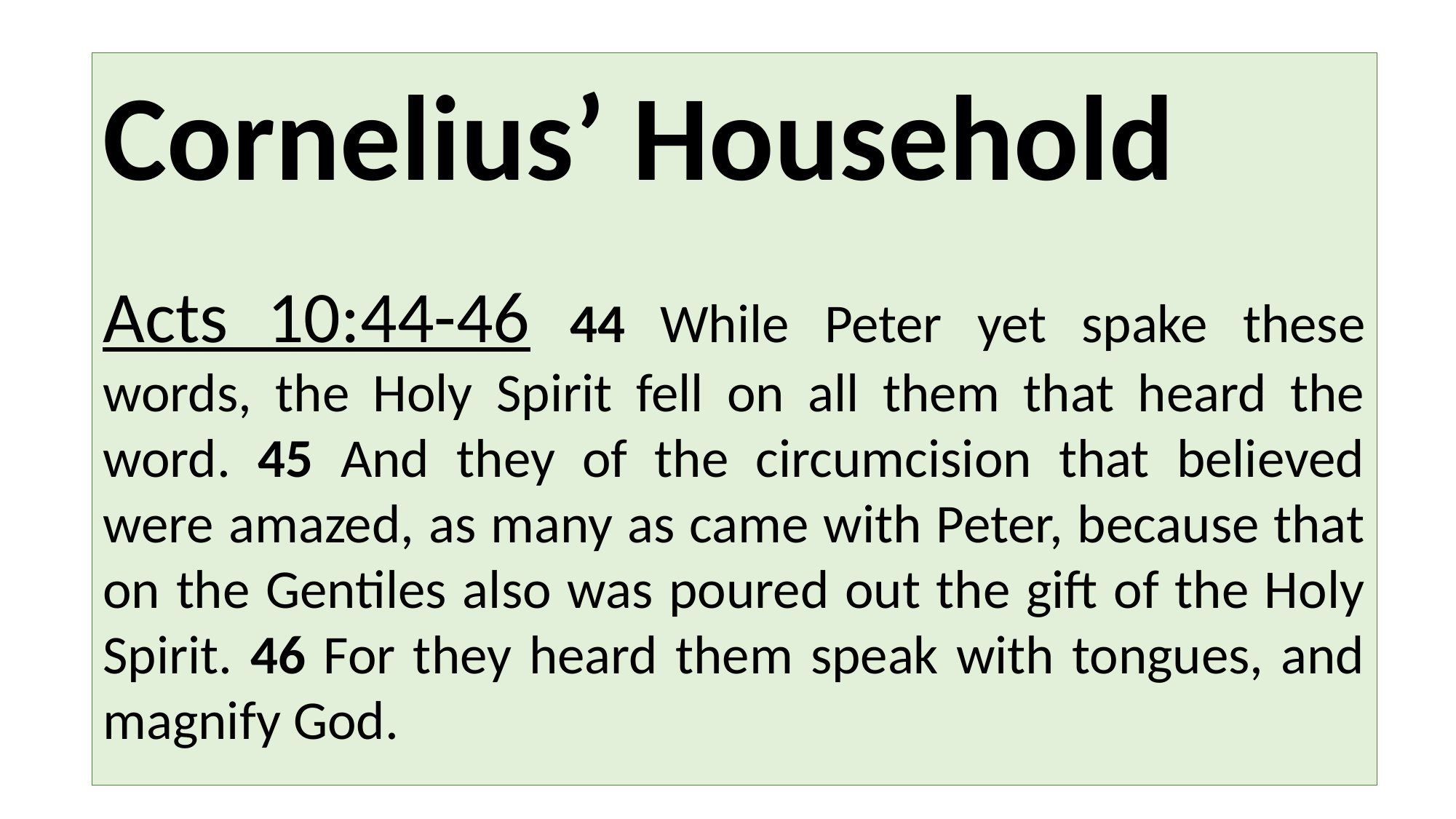

Cornelius’ Household

Acts 10:44-46 44 While Peter yet spake these words, the Holy Spirit fell on all them that heard the word. 45 And they of the circumcision that believed were amazed, as many as came with Peter, because that on the Gentiles also was poured out the gift of the Holy Spirit. 46 For they heard them speak with tongues, and magnify God.